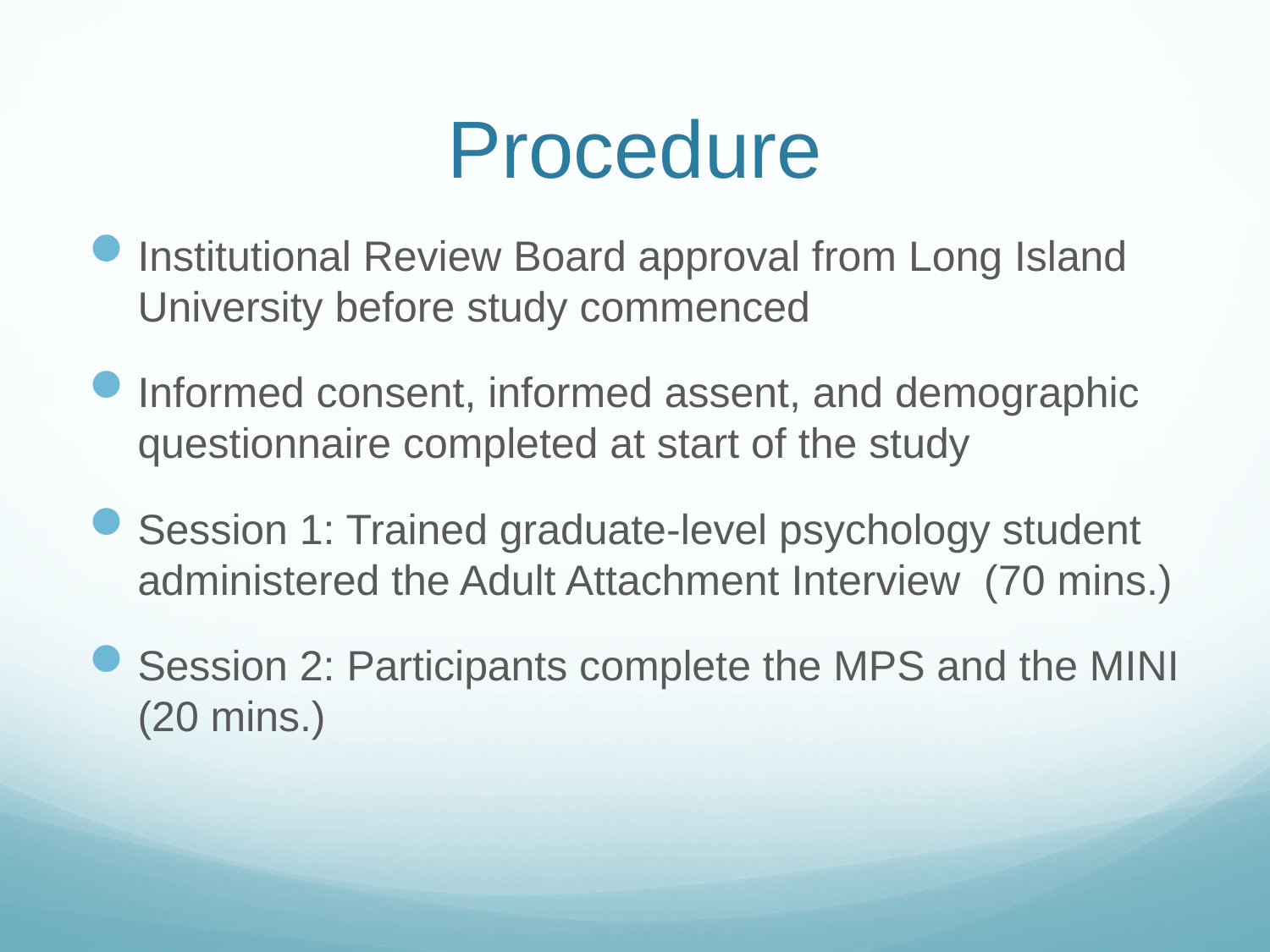

# Procedure
Institutional Review Board approval from Long Island University before study commenced
Informed consent, informed assent, and demographic questionnaire completed at start of the study
Session 1: Trained graduate-level psychology student administered the Adult Attachment Interview  (70 mins.)
Session 2: Participants complete the MPS and the MINI (20 mins.)